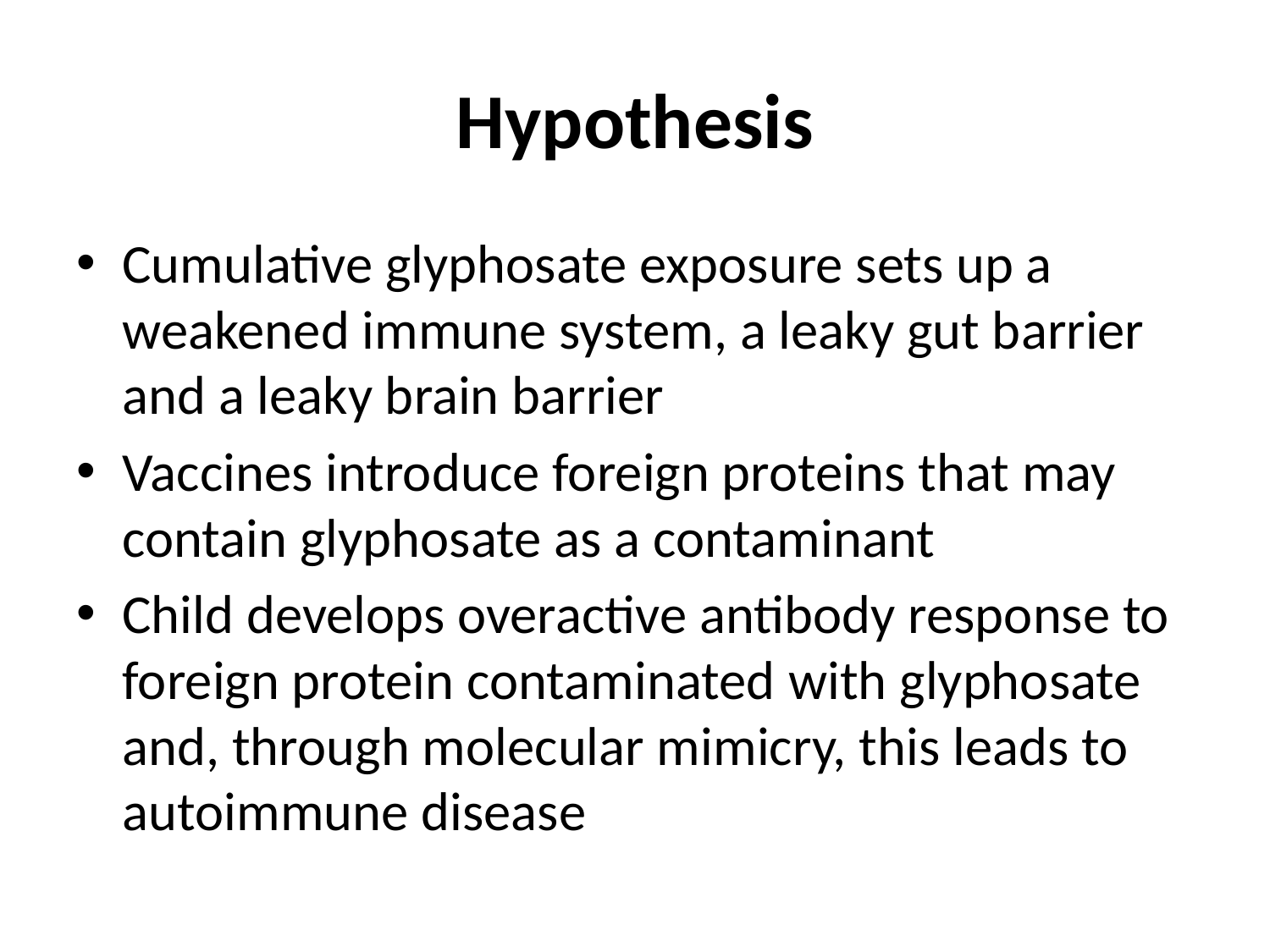

# Hypothesis
Cumulative glyphosate exposure sets up a weakened immune system, a leaky gut barrier and a leaky brain barrier
Vaccines introduce foreign proteins that may contain glyphosate as a contaminant
Child develops overactive antibody response to foreign protein contaminated with glyphosate and, through molecular mimicry, this leads to autoimmune disease